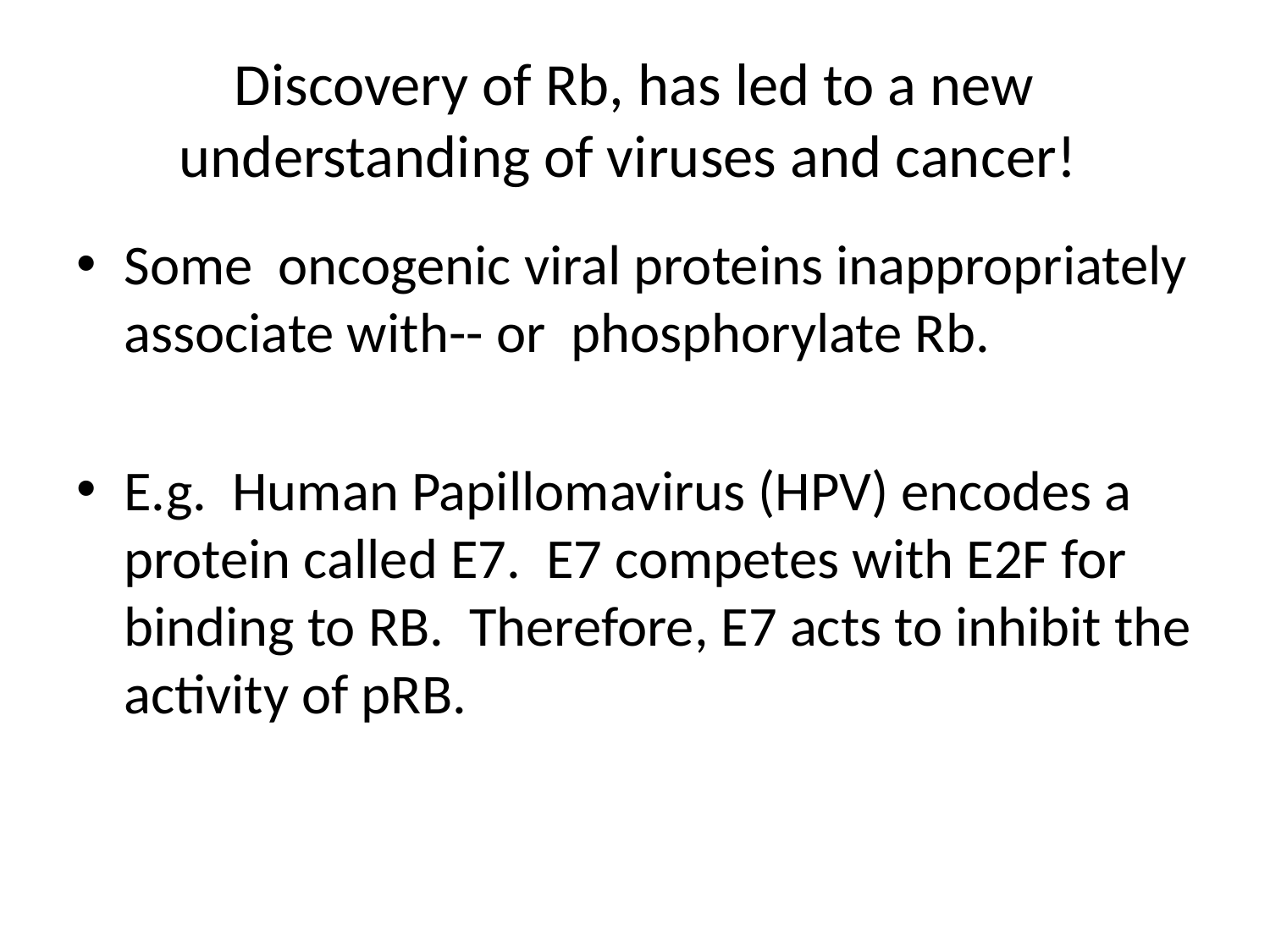

# Discovery of Rb, has led to a new understanding of viruses and cancer!
Some  oncogenic viral proteins inappropriately associate with-- or  phosphorylate Rb.

E.g.  Human Papillomavirus (HPV) encodes a protein called E7.  E7 competes with E2F for binding to RB.  Therefore, E7 acts to inhibit the activity of pRB.